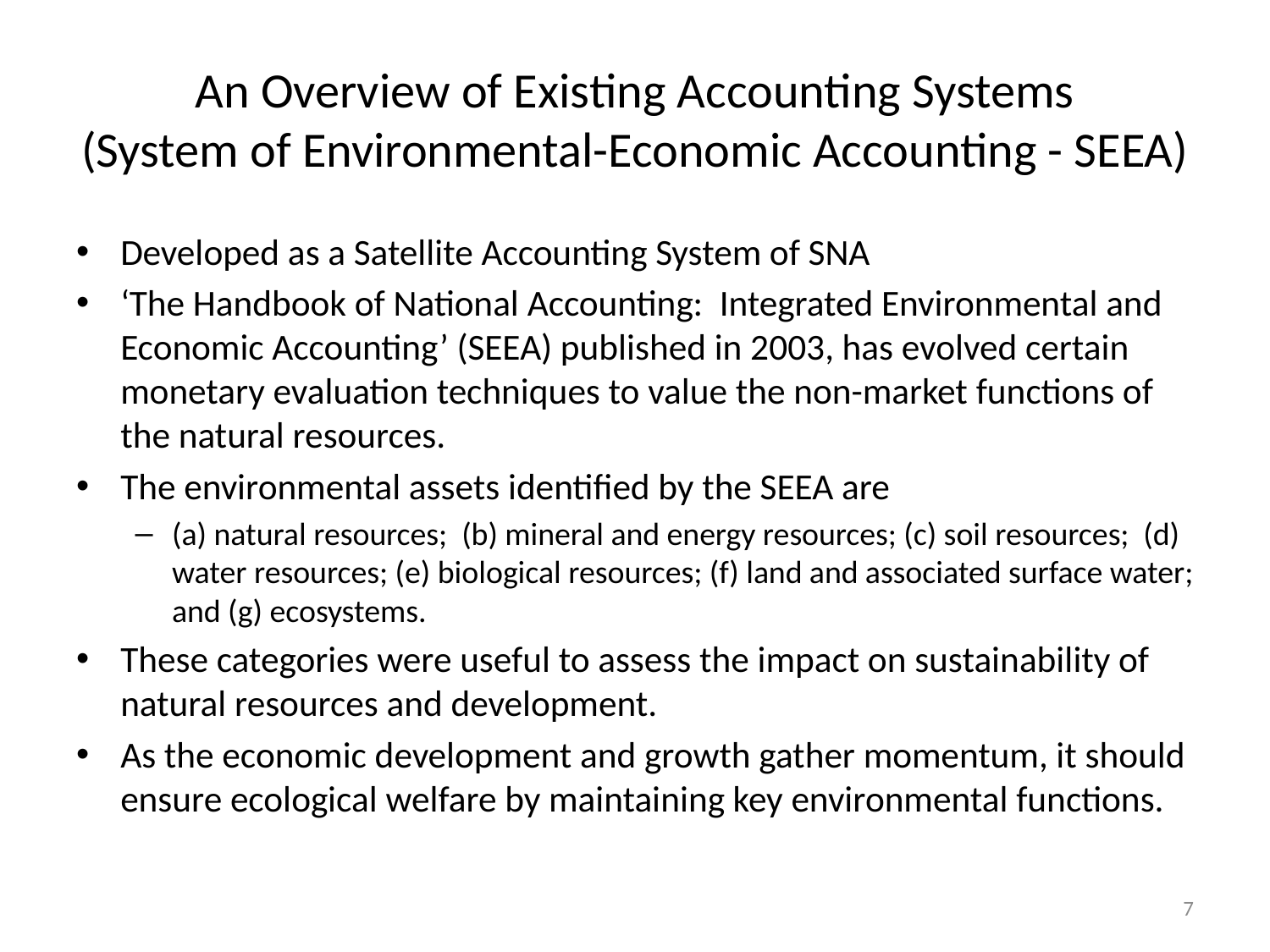

# An Overview of Existing Accounting Systems (System of Environmental-Economic Accounting - SEEA)
Developed as a Satellite Accounting System of SNA
‘The Handbook of National Accounting:  Integrated Environmental and Economic Accounting’ (SEEA) published in 2003, has evolved certain monetary evaluation techniques to value the non-market functions of the natural resources.
The environmental assets identified by the SEEA are
(a) natural resources;  (b) mineral and energy resources; (c) soil resources;  (d) water resources; (e) biological resources; (f) land and associated surface water; and (g) ecosystems.
These categories were useful to assess the impact on sustainability of natural resources and development.
As the economic development and growth gather momentum, it should ensure ecological welfare by maintaining key environmental functions.
7